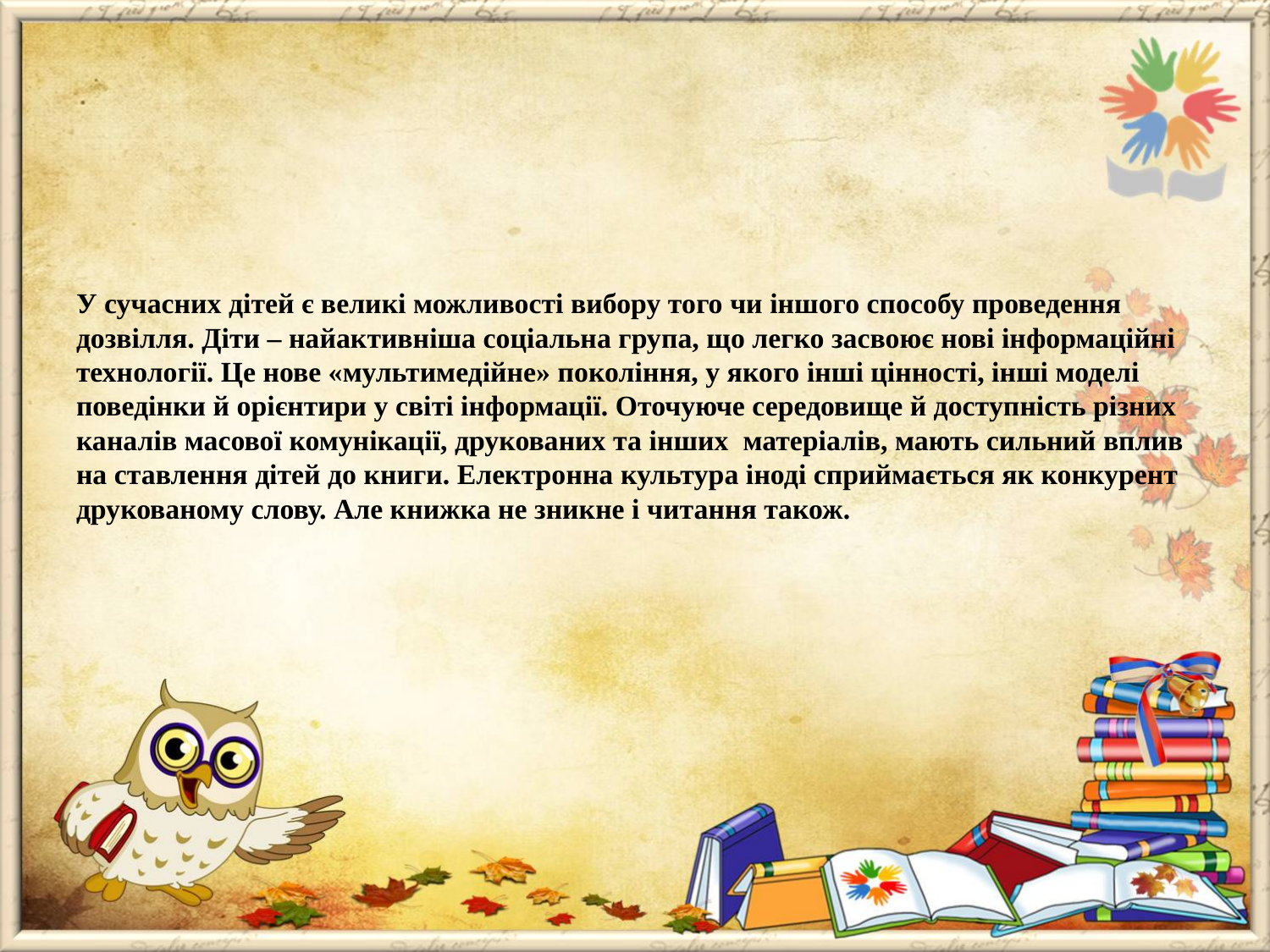

# У сучасних дітей є великі можливості вибору того чи іншого способу проведення дозвілля. Діти – найактивніша соціальна група, що легко засвоює нові інформаційні технології. Це нове «мультимедійне» покоління, у якого інші цінності, інші моделі поведінки й орієнтири у світі інформації. Оточуюче середовище й доступність різних каналів масової комунікації, друкованих та інших  матеріалів, мають сильний вплив на ставлення дітей до книги. Електронна культура іноді сприймається як конкурент друкованому слову. Але книжка не зникне і читання також.